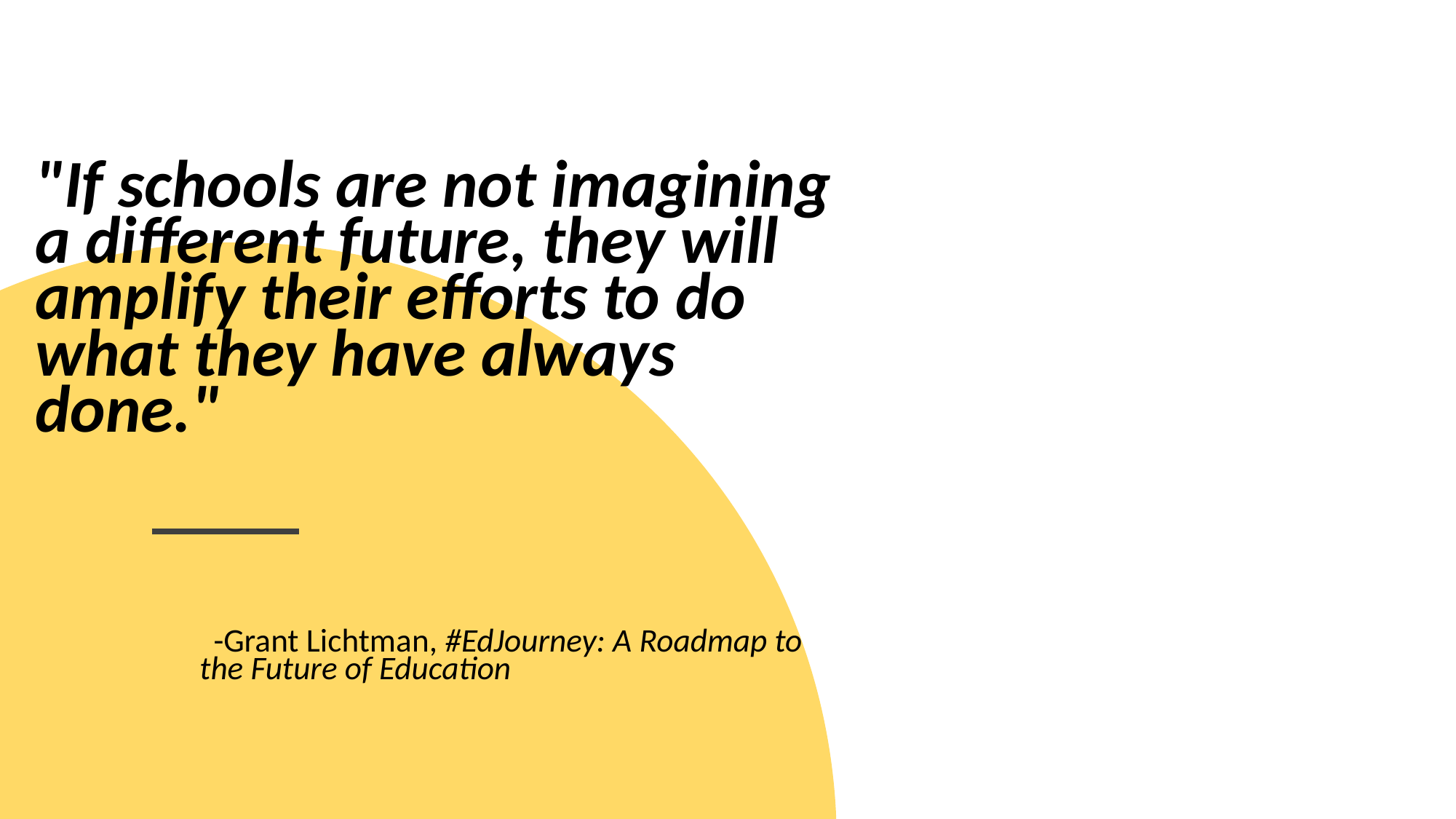

"If schools are not imagining a different future, they will amplify their efforts to do what they have always done."

  -Grant Lichtman, #EdJourney: A Roadmap to the Future of Education